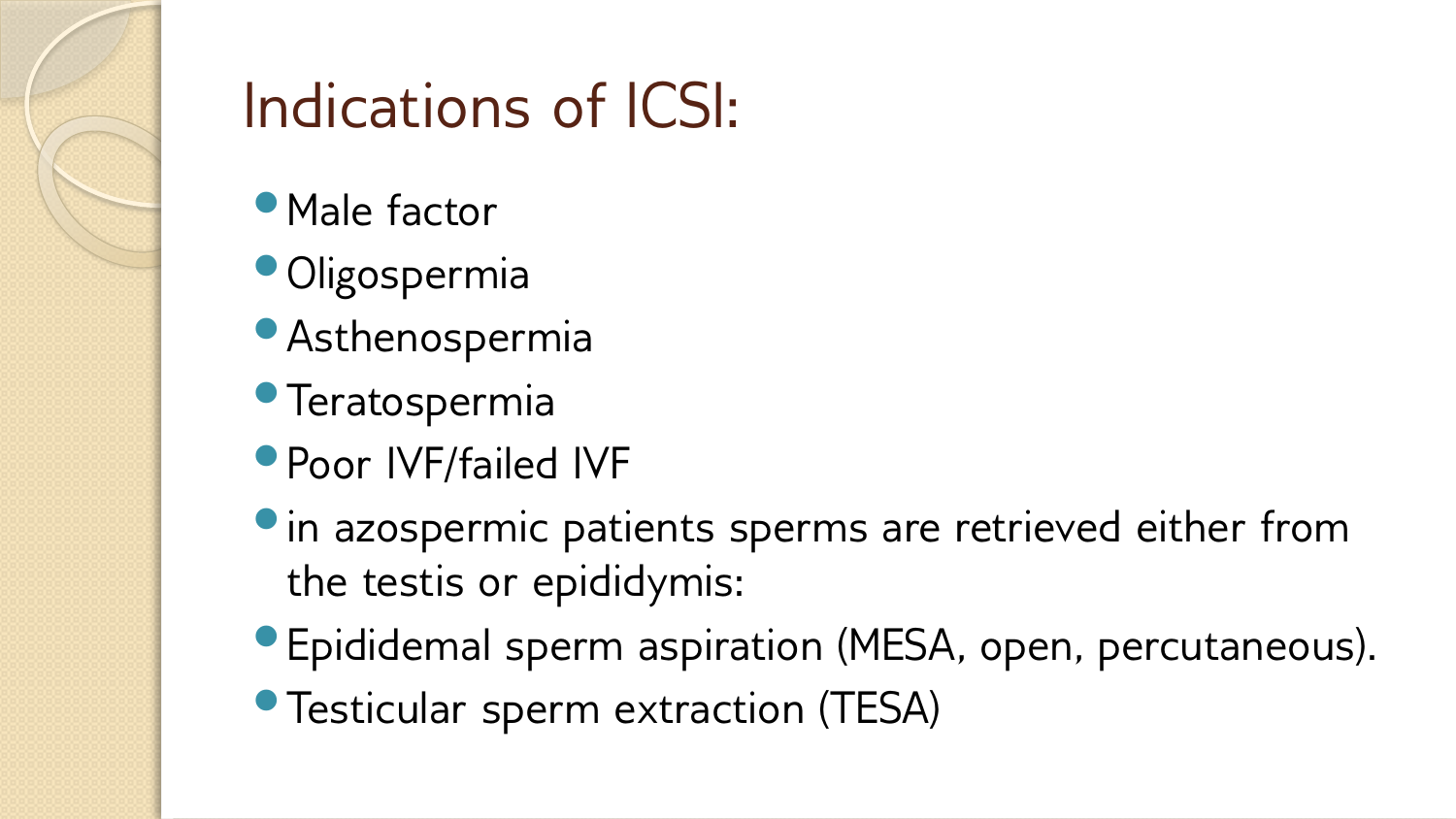

# Indications of ICSI:
Male factor
Oligospermia
Asthenospermia
Teratospermia
Poor IVF/failed IVF
in azospermic patients sperms are retrieved either from the testis or epididymis:
Epididemal sperm aspiration (MESA, open, percutaneous).
Testicular sperm extraction (TESA)